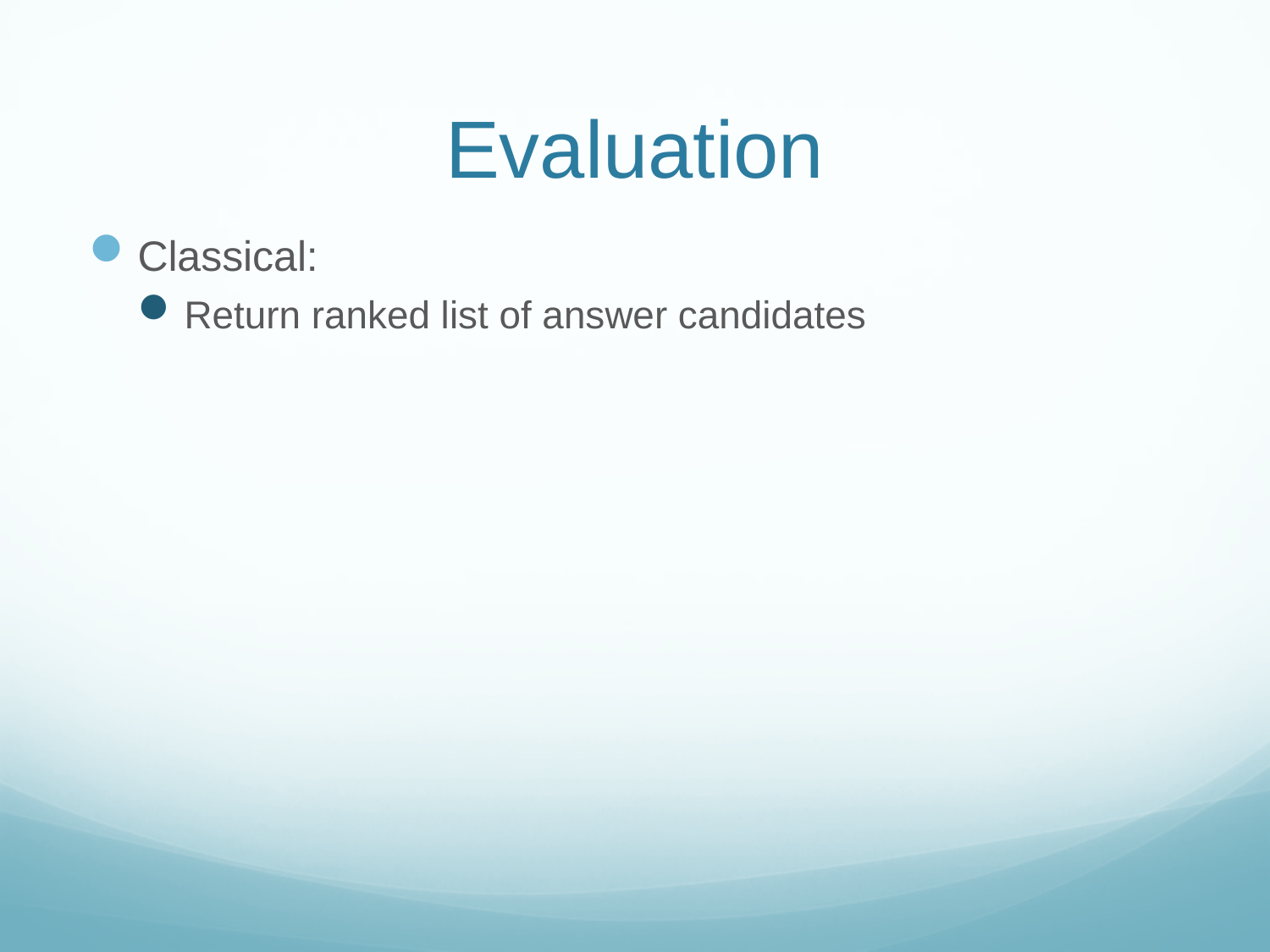

# Evaluation
Classical:
Return ranked list of answer candidates